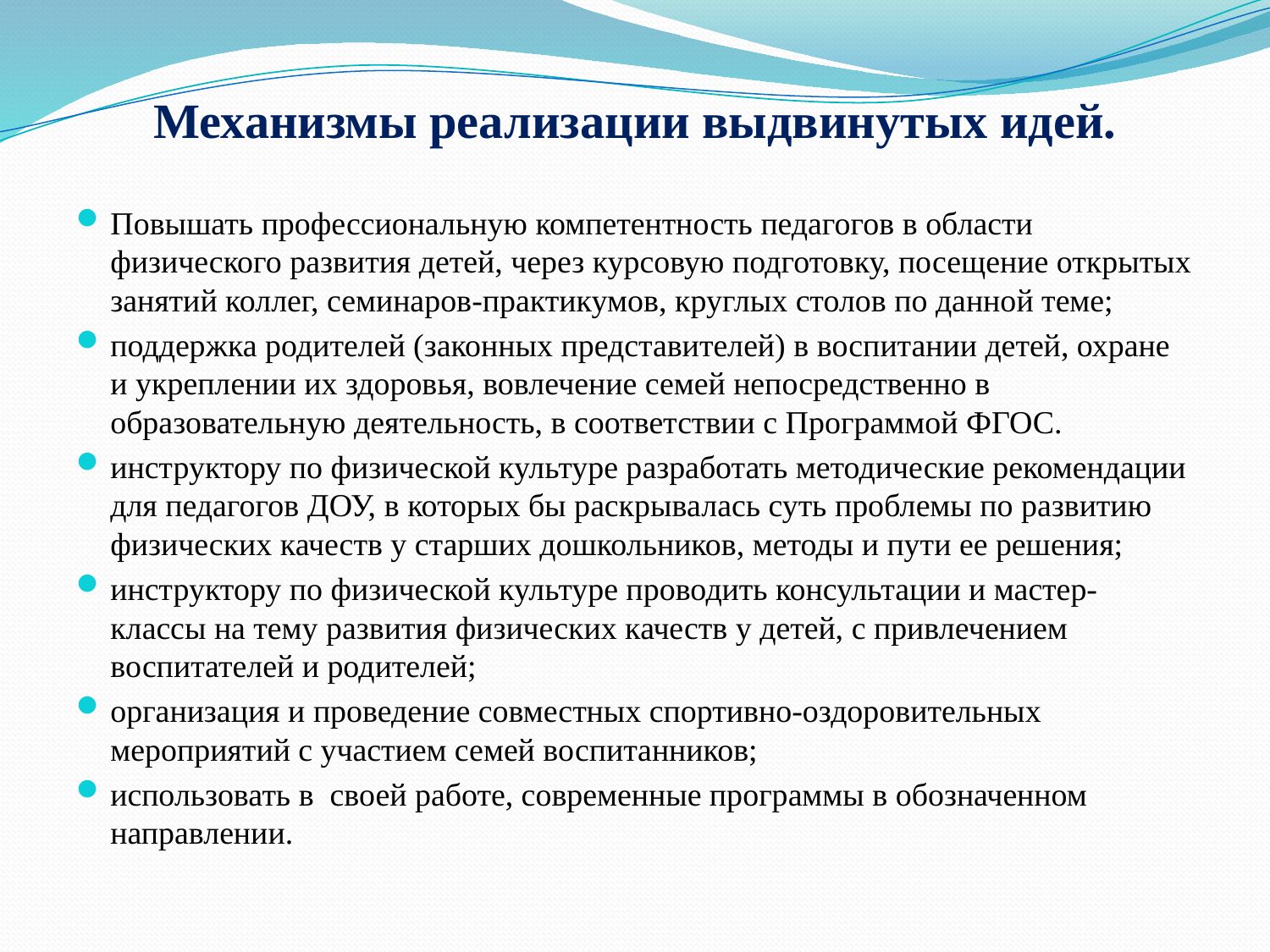

# Механизмы реализации выдвинутых идей.
Повышать профессиональную компетентность педагогов в области физического развития детей, через курсовую подготовку, посещение открытых занятий коллег, семинаров-практикумов, круглых столов по данной теме;
поддержка родителей (законных представителей) в воспитании детей, охране и укреплении их здоровья, вовлечение семей непосредственно в образовательную деятельность, в соответствии с Программой ФГОС.
инструктору по физической культуре разработать методические рекомендации для педагогов ДОУ, в которых бы раскрывалась суть проблемы по развитию физических качеств у старших дошкольников, методы и пути ее решения;
инструктору по физической культуре проводить консультации и мастер-классы на тему развития физических качеств у детей, с привлечением  воспитателей и родителей;
организация и проведение совместных спортивно-оздоровительных мероприятий с участием семей воспитанников;
использовать в  своей работе, современные программы в обозначенном направлении.